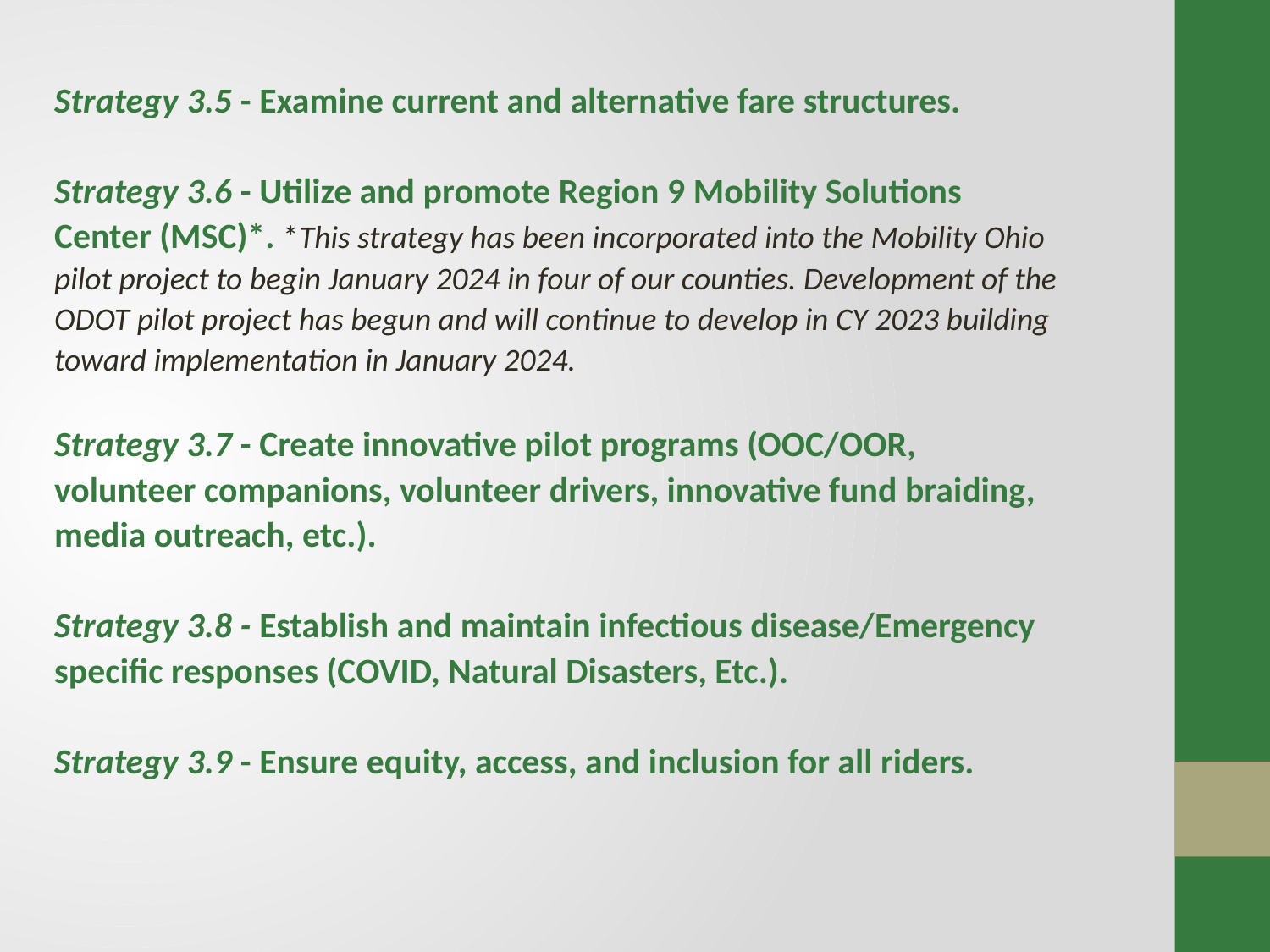

Strategy 3.5 - Examine current and alternative fare structures.

Strategy 3.6 - Utilize and promote Region 9 Mobility Solutions Center (MSC)*. *This strategy has been incorporated into the Mobility Ohio pilot project to begin January 2024 in four of our counties. Development of the ODOT pilot project has begun and will continue to develop in CY 2023 building toward implementation in January 2024.

Strategy 3.7 - Create innovative pilot programs (OOC/OOR, volunteer companions, volunteer drivers, innovative fund braiding, media outreach, etc.).

Strategy 3.8 - Establish and maintain infectious disease/Emergency specific responses (COVID, Natural Disasters, Etc.).

Strategy 3.9 - Ensure equity, access, and inclusion for all riders.